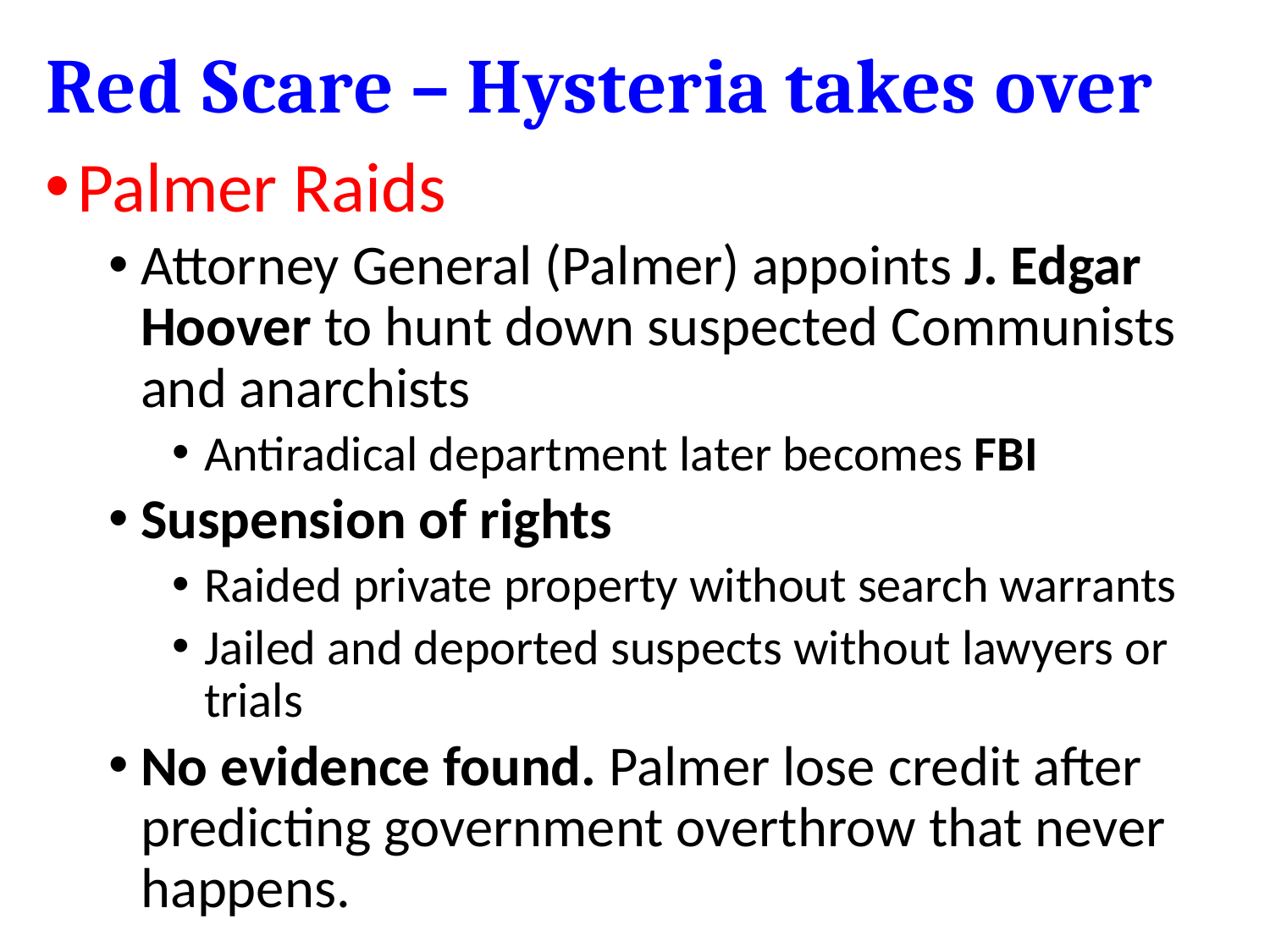

# Red Scare – Hysteria takes over
Palmer Raids
Attorney General (Palmer) appoints J. Edgar Hoover to hunt down suspected Communists and anarchists
Antiradical department later becomes FBI
Suspension of rights
Raided private property without search warrants
Jailed and deported suspects without lawyers or trials
No evidence found. Palmer lose credit after predicting government overthrow that never happens.